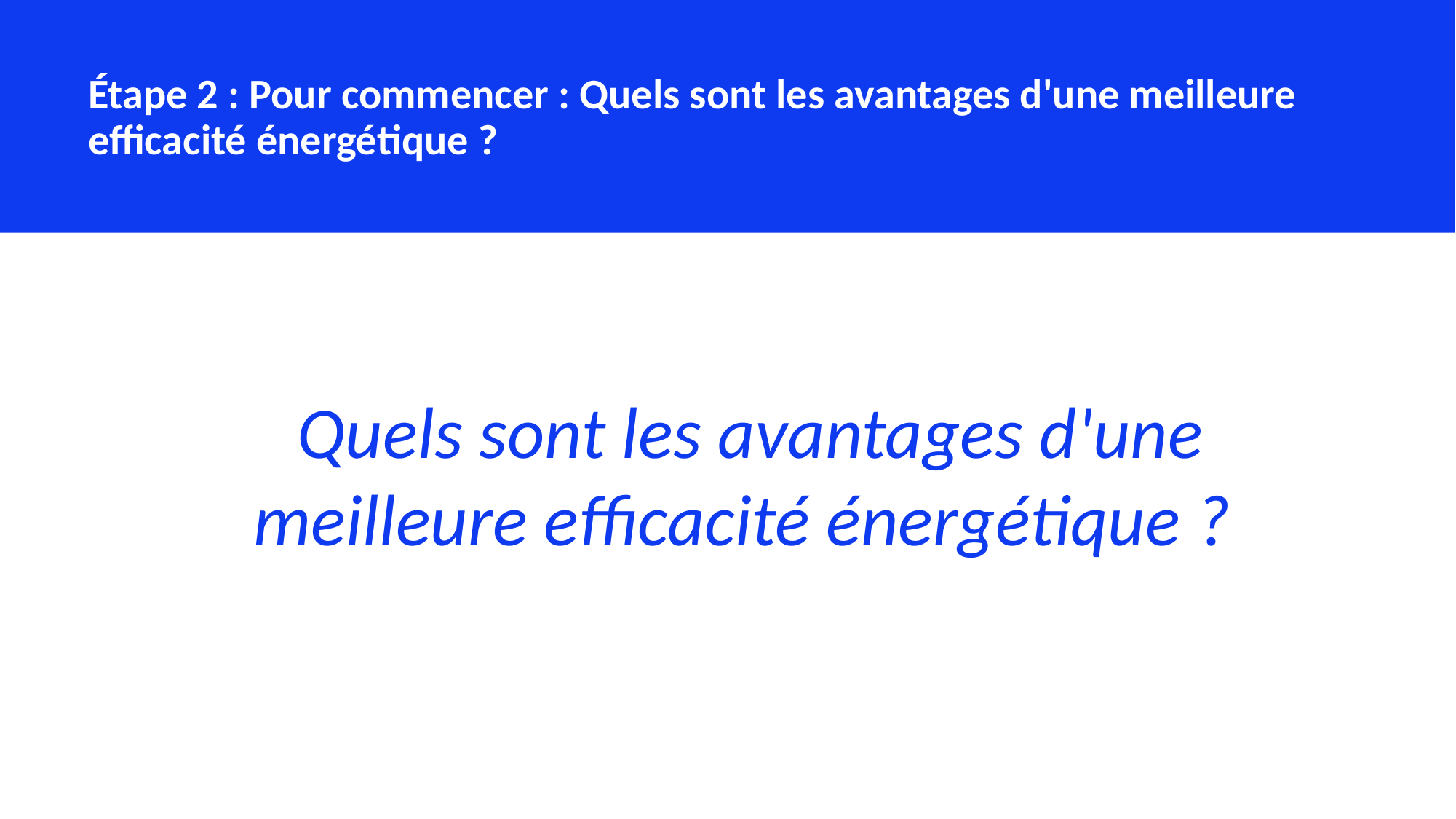

Étape 2 : Pour commencer : Quels sont les avantages d'une meilleure efficacité énergétique ?

Quels sont les avantages d'une meilleure efficacité énergétique ?